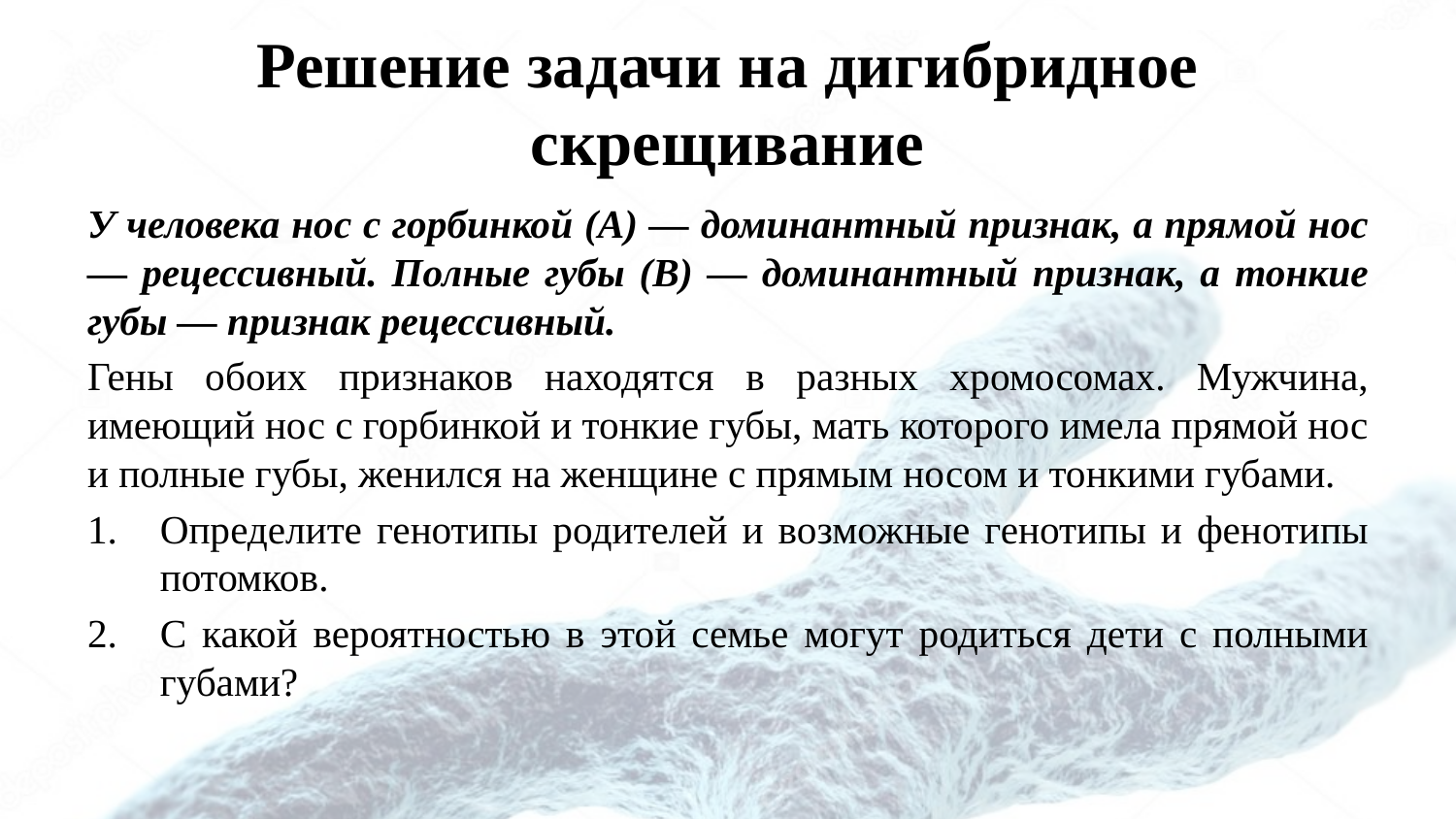

# Решение задачи на дигибридное скрещивание
У человека нос с горбинкой (А) — доминантный признак, а прямой нос — рецессивный. Полные губы (В) — доминантный признак, а тонкие губы — признак рецессивный.
Гены обоих признаков находятся в разных хромосомах. Мужчина, имеющий нос с горбинкой и тонкие губы, мать которого имела прямой нос и полные губы, женился на женщине с прямым носом и тонкими губами.
Определите генотипы родителей и возможные генотипы и фенотипы потомков.
С какой вероятностью в этой семье могут родиться дети с полными губами?